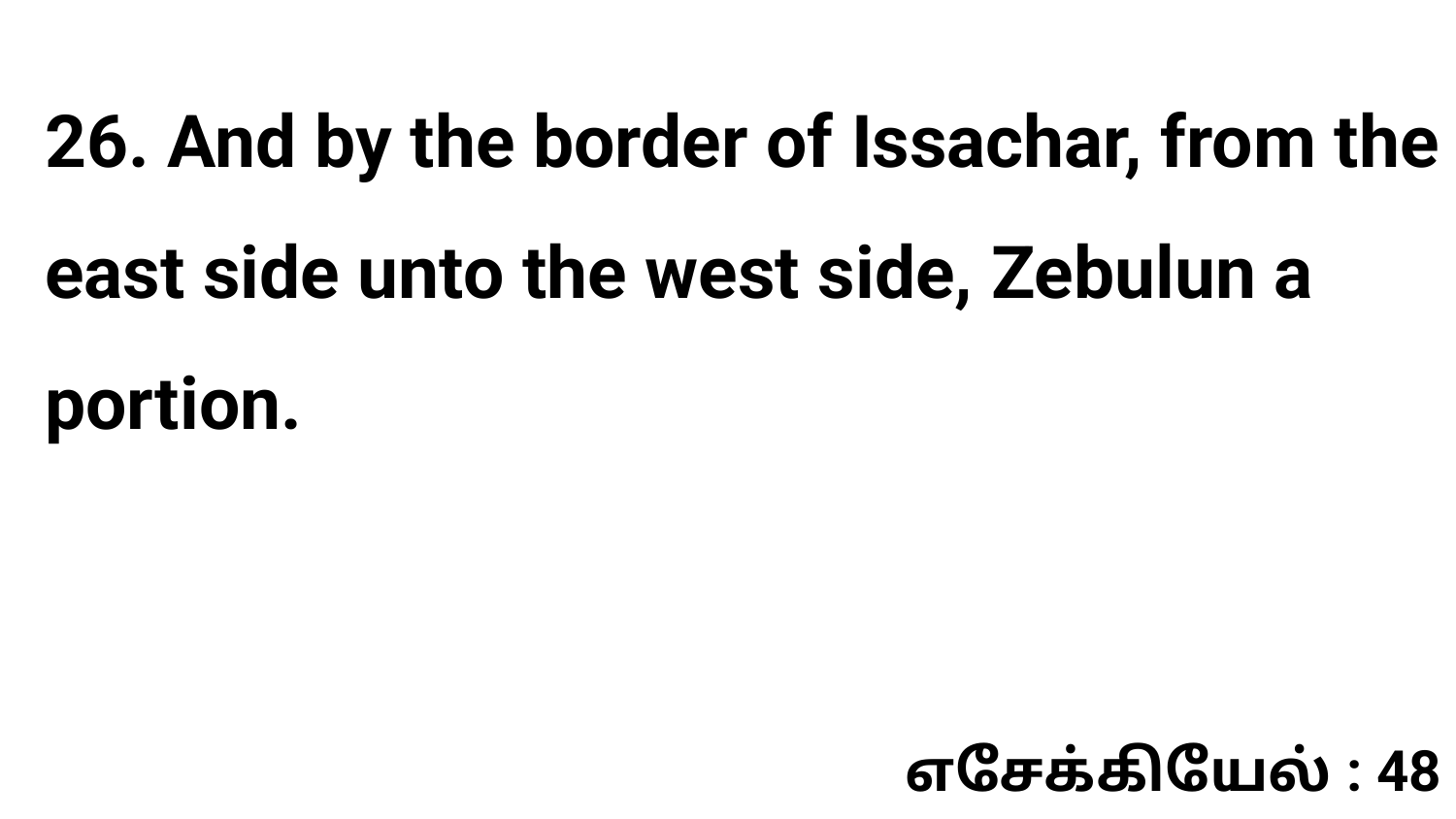

26. And by the border of Issachar, from the east side unto the west side, Zebulun a portion.
எசேக்கியேல் : 48